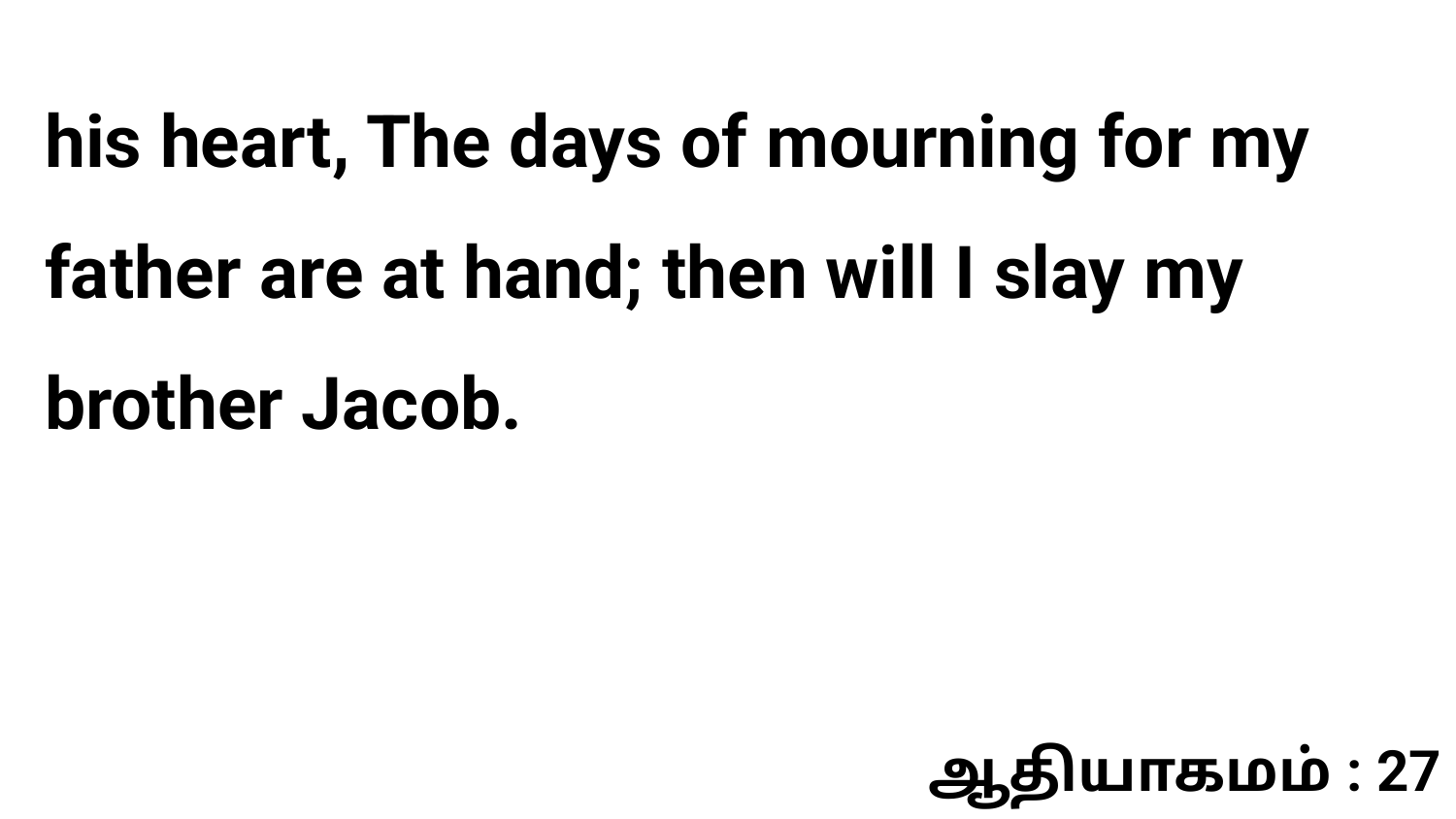

his heart, The days of mourning for my father are at hand; then will I slay my brother Jacob.
ஆதியாகமம் : 27